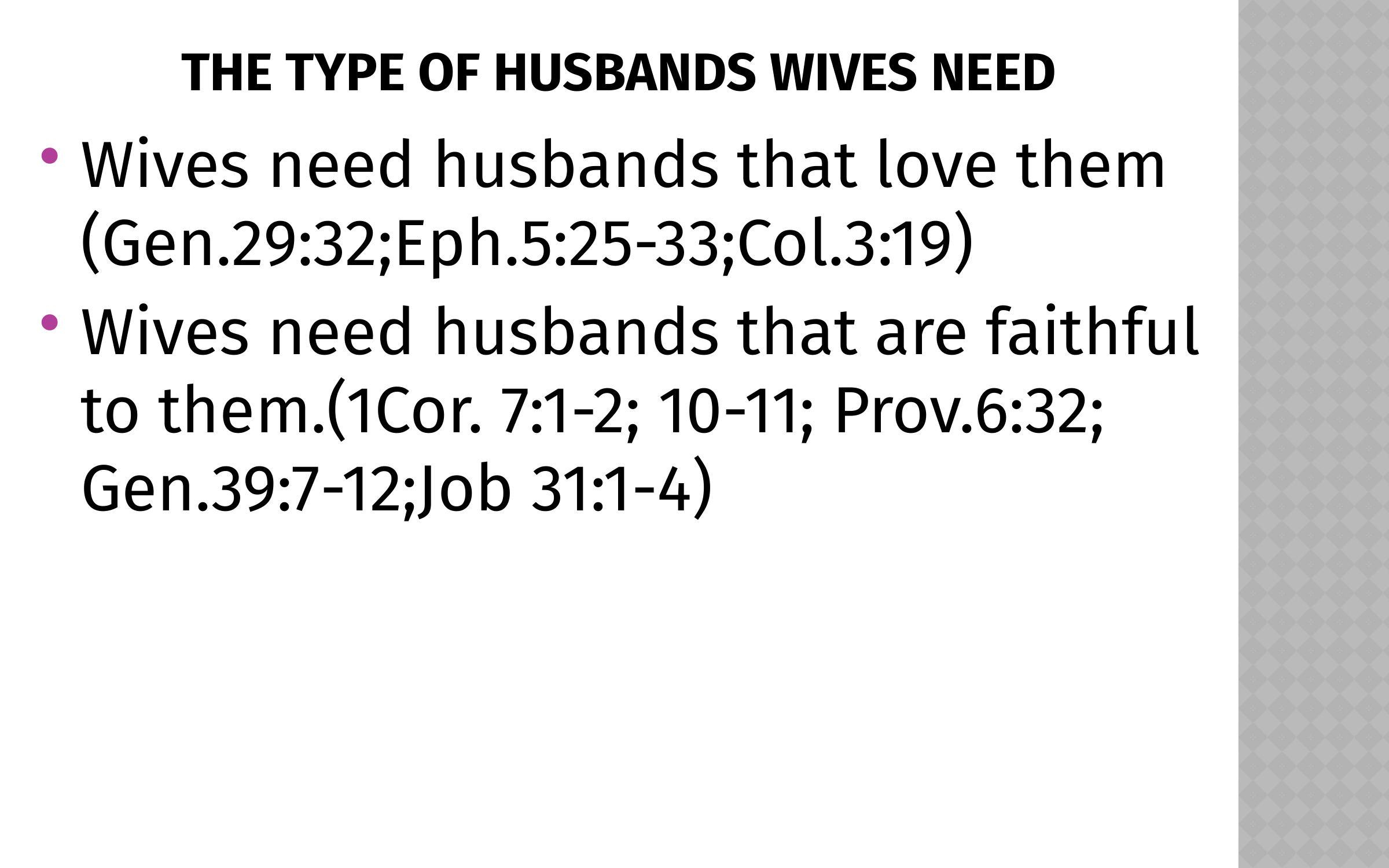

# The type of husbands wives need
Wives need husbands that love them (Gen.29:32;Eph.5:25-33;Col.3:19)
Wives need husbands that are faithful to them.(1Cor. 7:1-2; 10-11; Prov.6:32; Gen.39:7-12;Job 31:1-4)